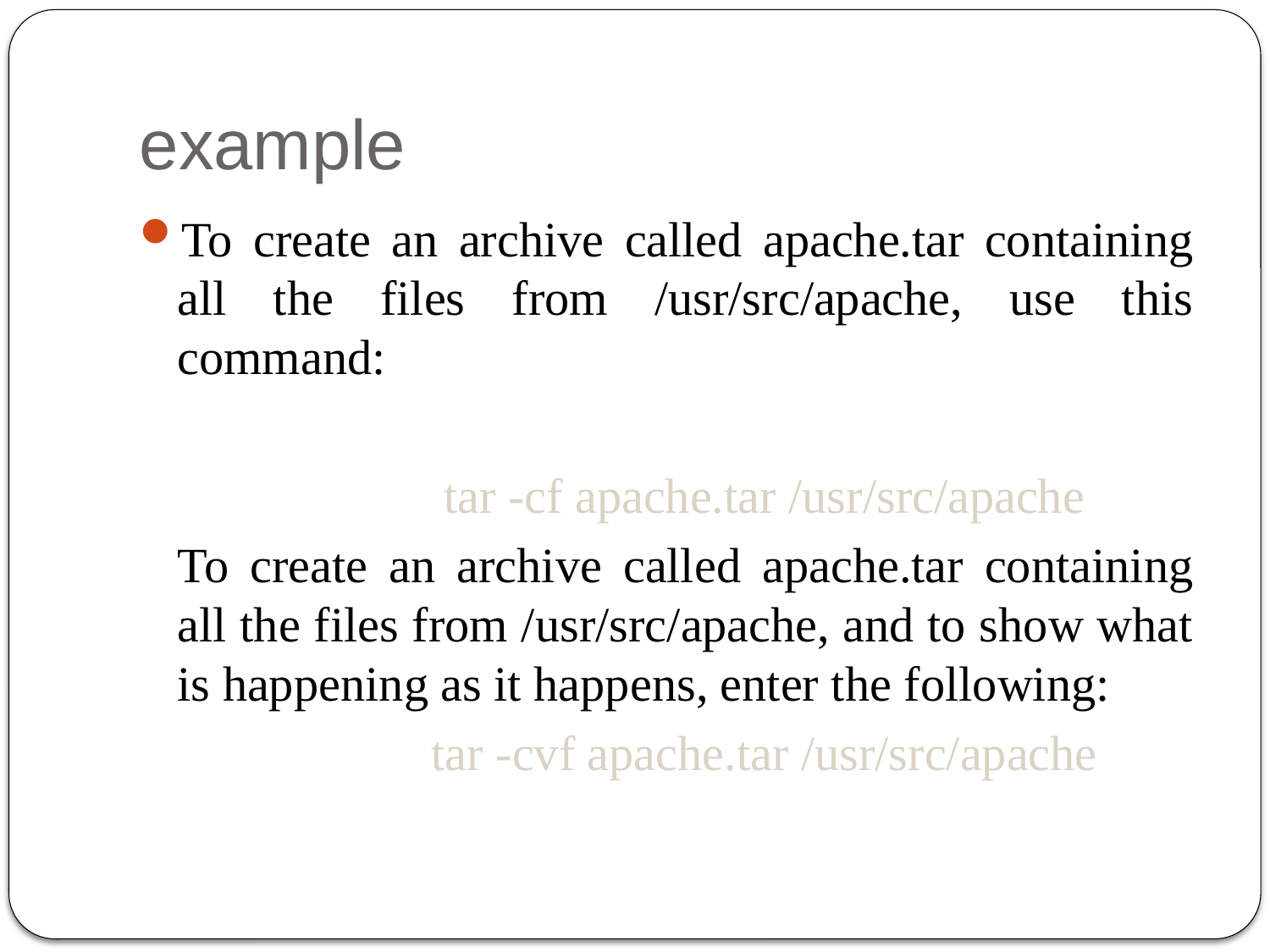

# example
To create an archive called apache.tar containing all the files from /usr/src/apache, use this command:

			 tar -cf apache.tar /usr/src/apache
	To create an archive called apache.tar containing all the files from /usr/src/apache, and to show what is happening as it happens, enter the following:
			tar -cvf apache.tar /usr/src/apache